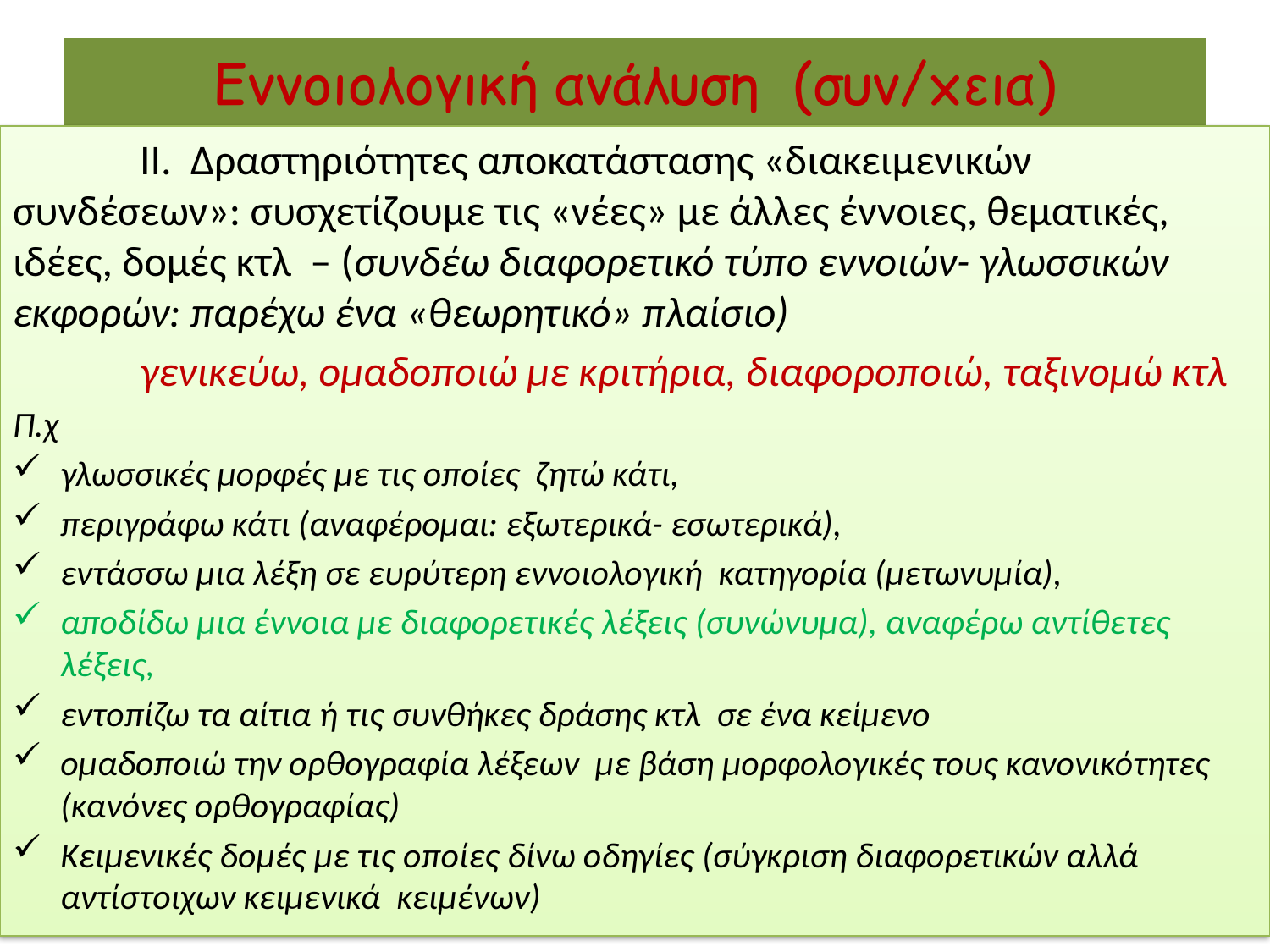

# Εννοιολογική ανάλυση  (συν/χεια)
	ΙΙ.  Δραστηριότητες αποκατάστασης «διακειμενικών συνδέσεων»: συσχετίζουμε τις «νέες» με άλλες έννοιες, θεματικές, ιδέες, δομές κτλ  – (συνδέω διαφορετικό τύπο εννοιών- γλωσσικών εκφορών: παρέχω ένα «θεωρητικό» πλαίσιο)
	γενικεύω, ομαδοποιώ με κριτήρια, διαφοροποιώ, ταξινομώ κτλ
Π.χ
γλωσσικές μορφές με τις οποίες  ζητώ κάτι,
περιγράφω κάτι (αναφέρομαι: εξωτερικά- εσωτερικά),
εντάσσω μια λέξη σε ευρύτερη εννοιολογική  κατηγορία (μετωνυμία),
αποδίδω μια έννοια με διαφορετικές λέξεις (συνώνυμα), αναφέρω αντίθετες λέξεις,
εντοπίζω τα αίτια ή τις συνθήκες δράσης κτλ  σε ένα κείμενο
ομαδοποιώ την ορθογραφία λέξεων  με βάση μορφολογικές τους κανονικότητες (κανόνες ορθογραφίας)
Κειμενικές δομές με τις οποίες δίνω οδηγίες (σύγκριση διαφορετικών αλλά αντίστοιχων κειμενικά  κειμένων)